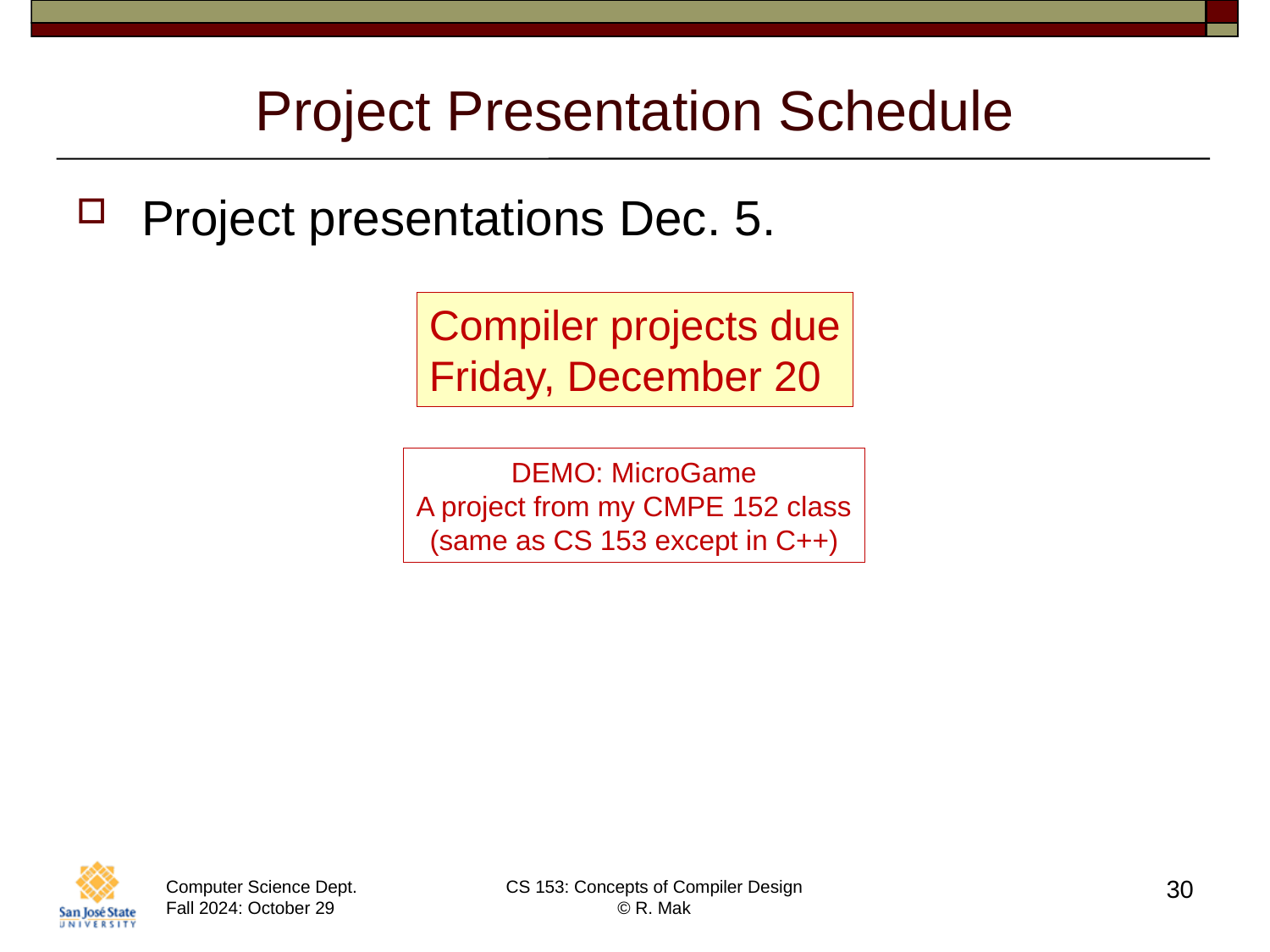

# Project Presentation Schedule
Project presentations Dec. 5.
Compiler projects due
Friday, December 20
DEMO: MicroGame
A project from my CMPE 152 class
(same as CS 153 except in C++)
30